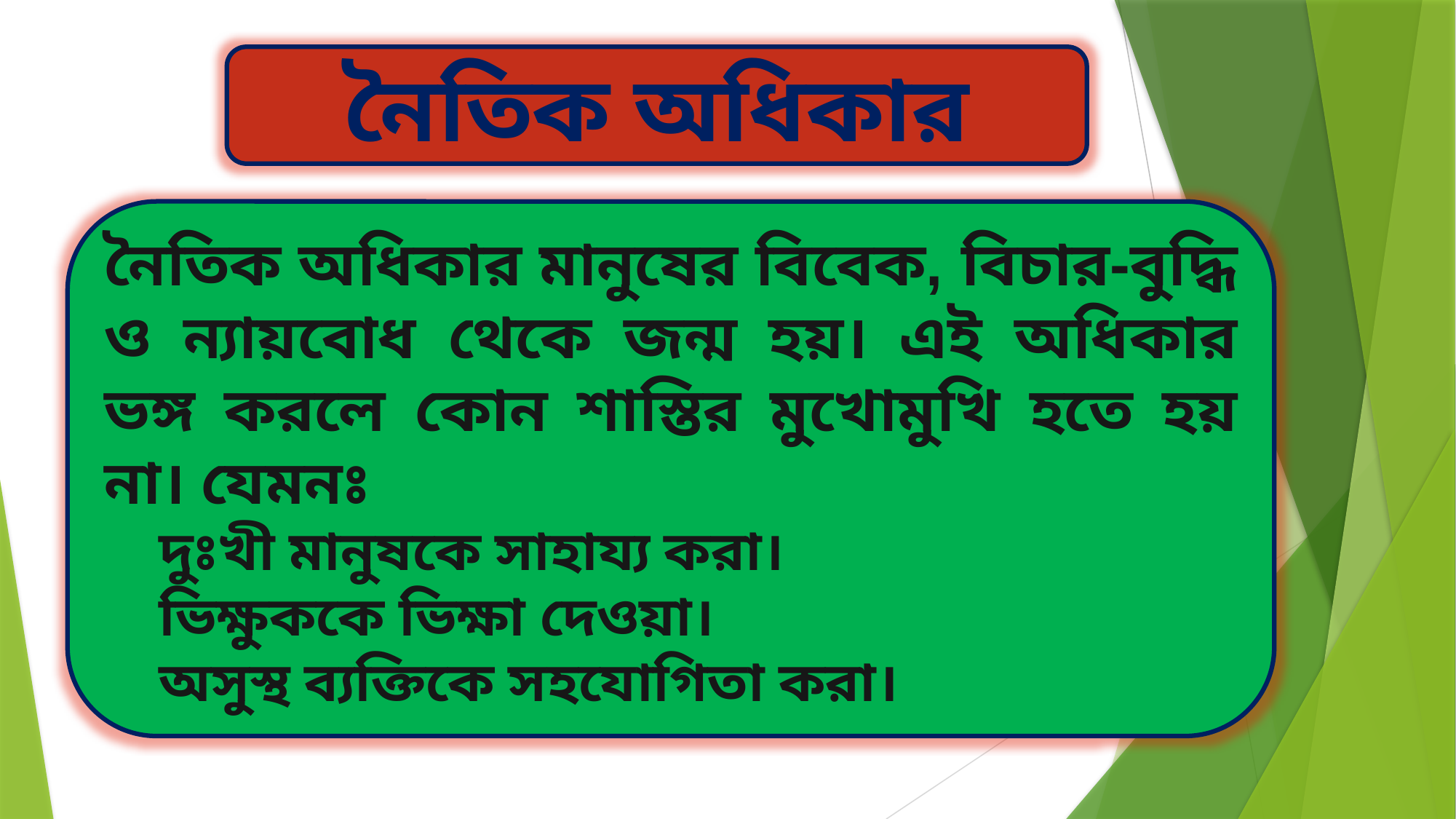

নৈতিক অধিকার
নৈতিক অধিকার মানুষের বিবেক, বিচার-বুদ্ধি ও ন্যায়বোধ থেকে জন্ম হয়। এই অধিকার ভঙ্গ করলে কোন শাস্তির মুখোমুখি হতে হয় না। যেমনঃ
দুঃখী মানুষকে সাহায্য করা।
ভিক্ষুককে ভিক্ষা দেওয়া।
অসুস্থ ব্যক্তিকে সহযোগিতা করা।